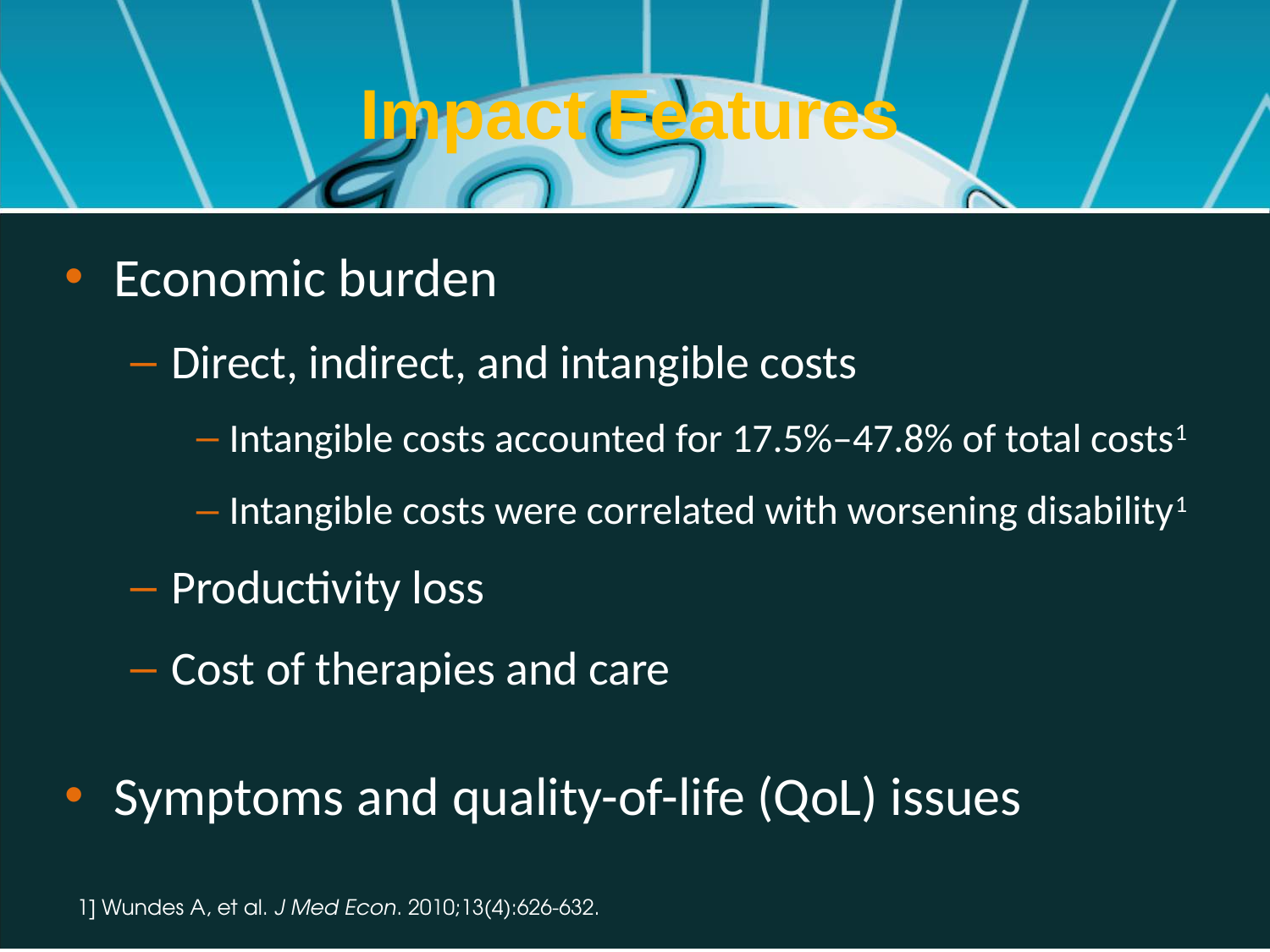

Impact Features
Economic burden
Direct, indirect, and intangible costs
Intangible costs accounted for 17.5%–47.8% of total costs1
Intangible costs were correlated with worsening disability1
Productivity loss
Cost of therapies and care

Symptoms and quality-of-life (QoL) issues

1] Wundes A, et al. J Med Econ. 2010;13(4):626-632.